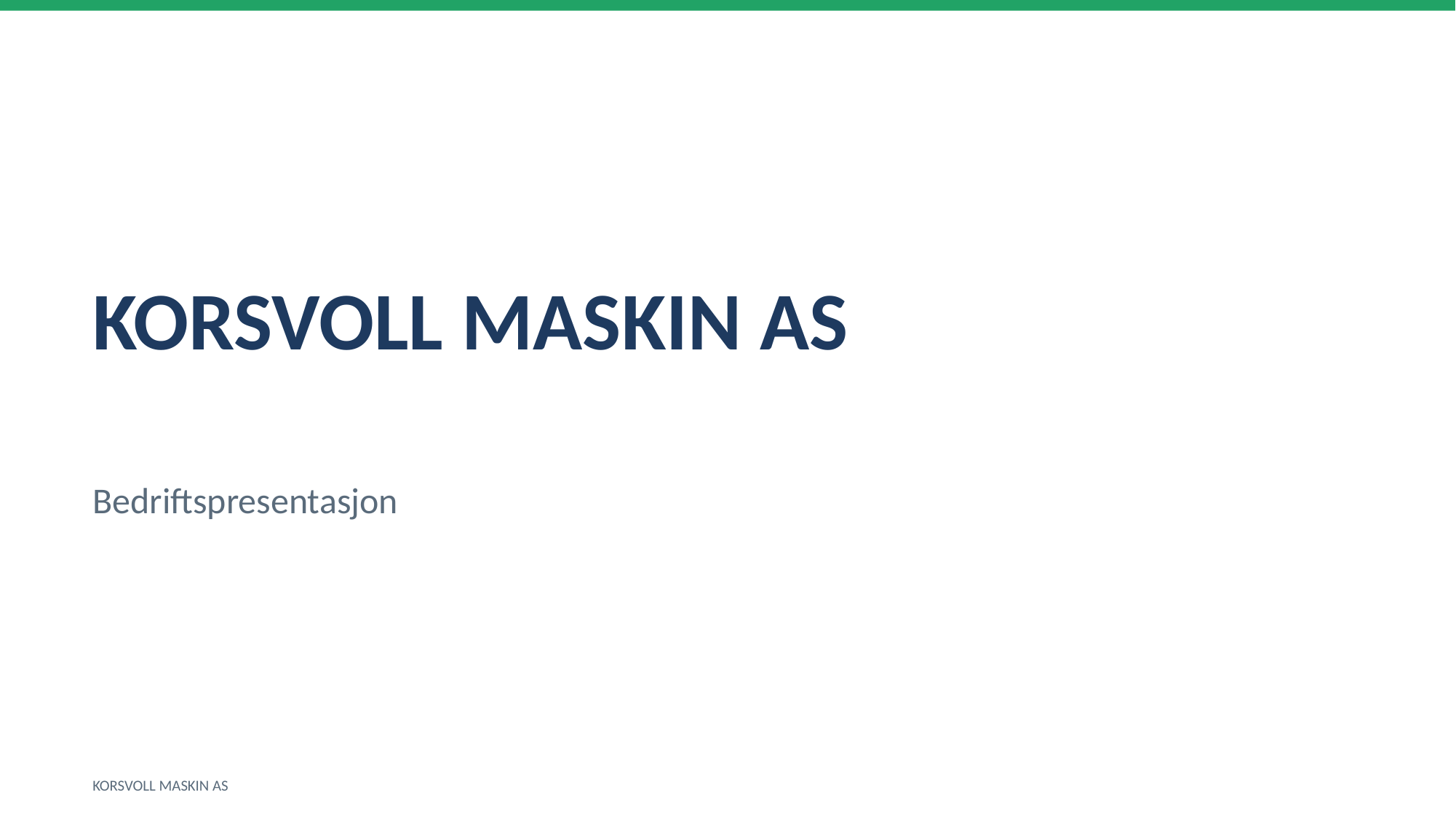

KORSVOLL MASKIN AS
Bedriftspresentasjon
KORSVOLL MASKIN AS